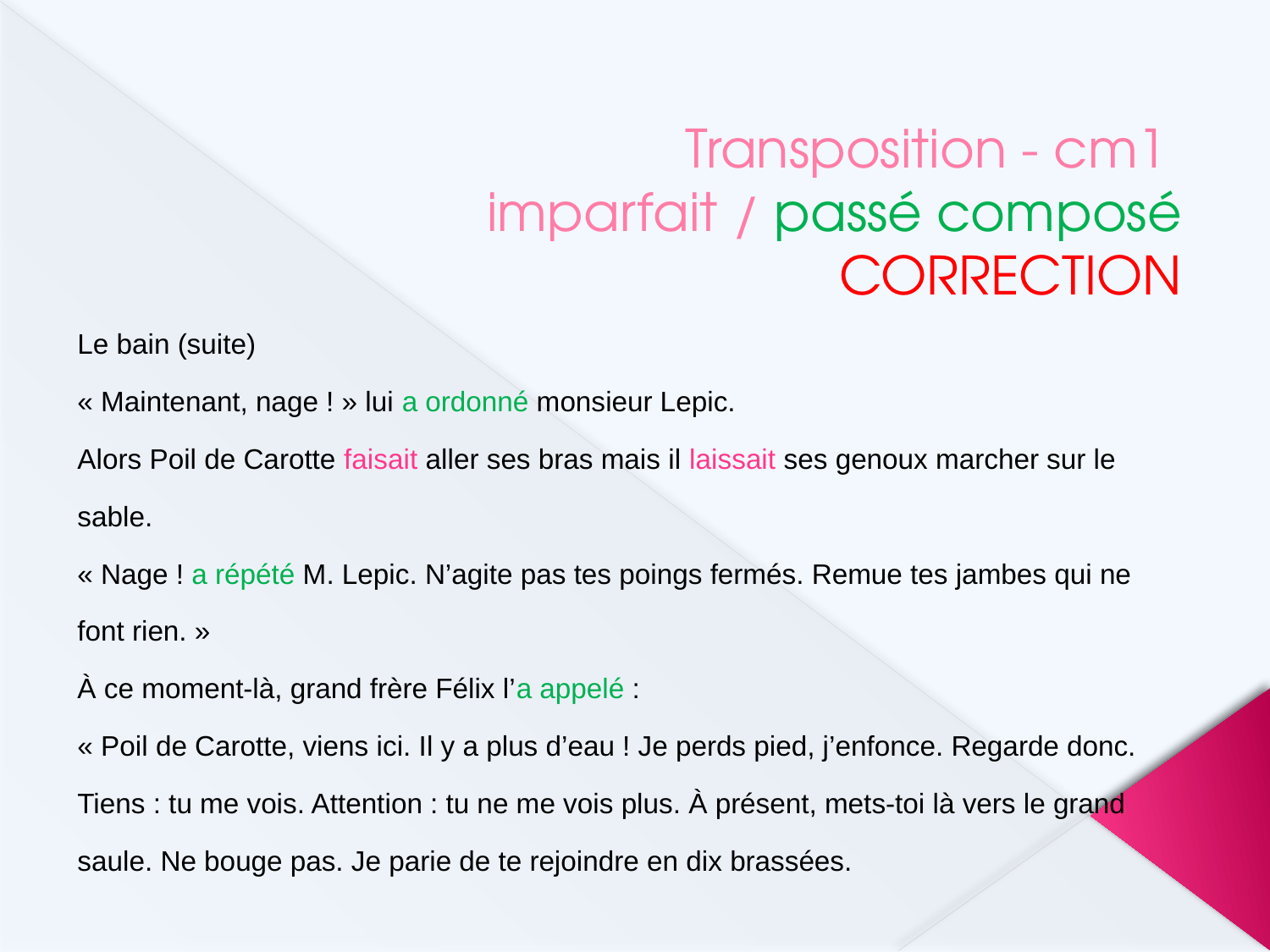

# Transposition - cm1 imparfait / passé composé CORRECTION
Le bain (suite)
« Maintenant, nage ! » lui a ordonné monsieur Lepic.
Alors Poil de Carotte faisait aller ses bras mais il laissait ses genoux marcher sur le sable.
« Nage ! a répété M. Lepic. N’agite pas tes poings fermés. Remue tes jambes qui ne font rien. »
À ce moment-là, grand frère Félix l’a appelé :
« Poil de Carotte, viens ici. Il y a plus d’eau ! Je perds pied, j’enfonce. Regarde donc. Tiens : tu me vois. Attention : tu ne me vois plus. À présent, mets-toi là vers le grand saule. Ne bouge pas. Je parie de te rejoindre en dix brassées.